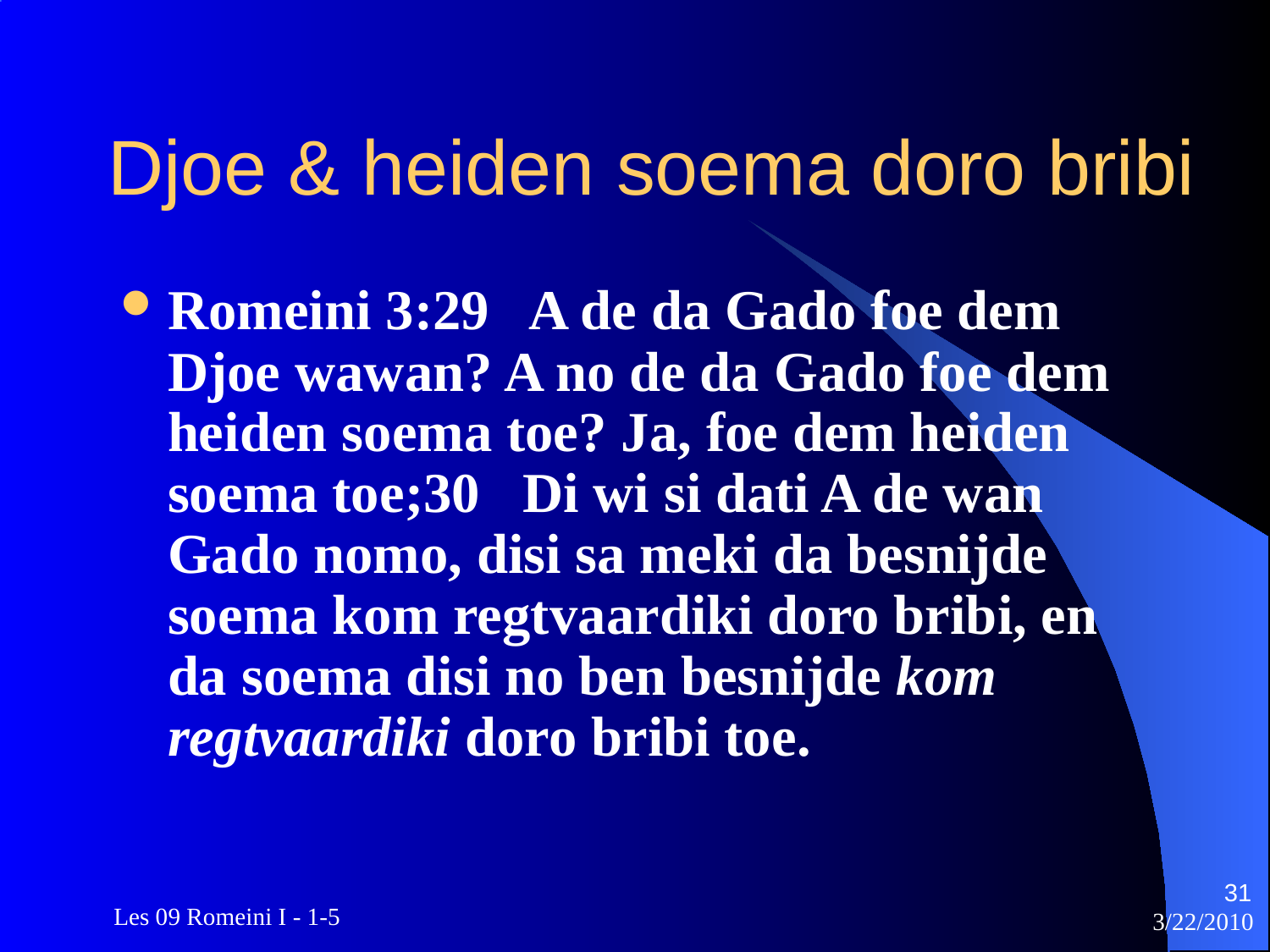

# Djoe & heiden soema doro bribi
Romeini 3:29   A de da Gado foe dem Djoe wawan? A no de da Gado foe dem heiden soema toe? Ja, foe dem heiden soema toe;30   Di wi si dati A de wan Gado nomo, disi sa meki da besnijde soema kom regtvaardiki doro bribi, en da soema disi no ben besnijde kom regtvaardiki doro bribi toe.

31
 Les 09 Romeini I - 1-5
3/22/2010